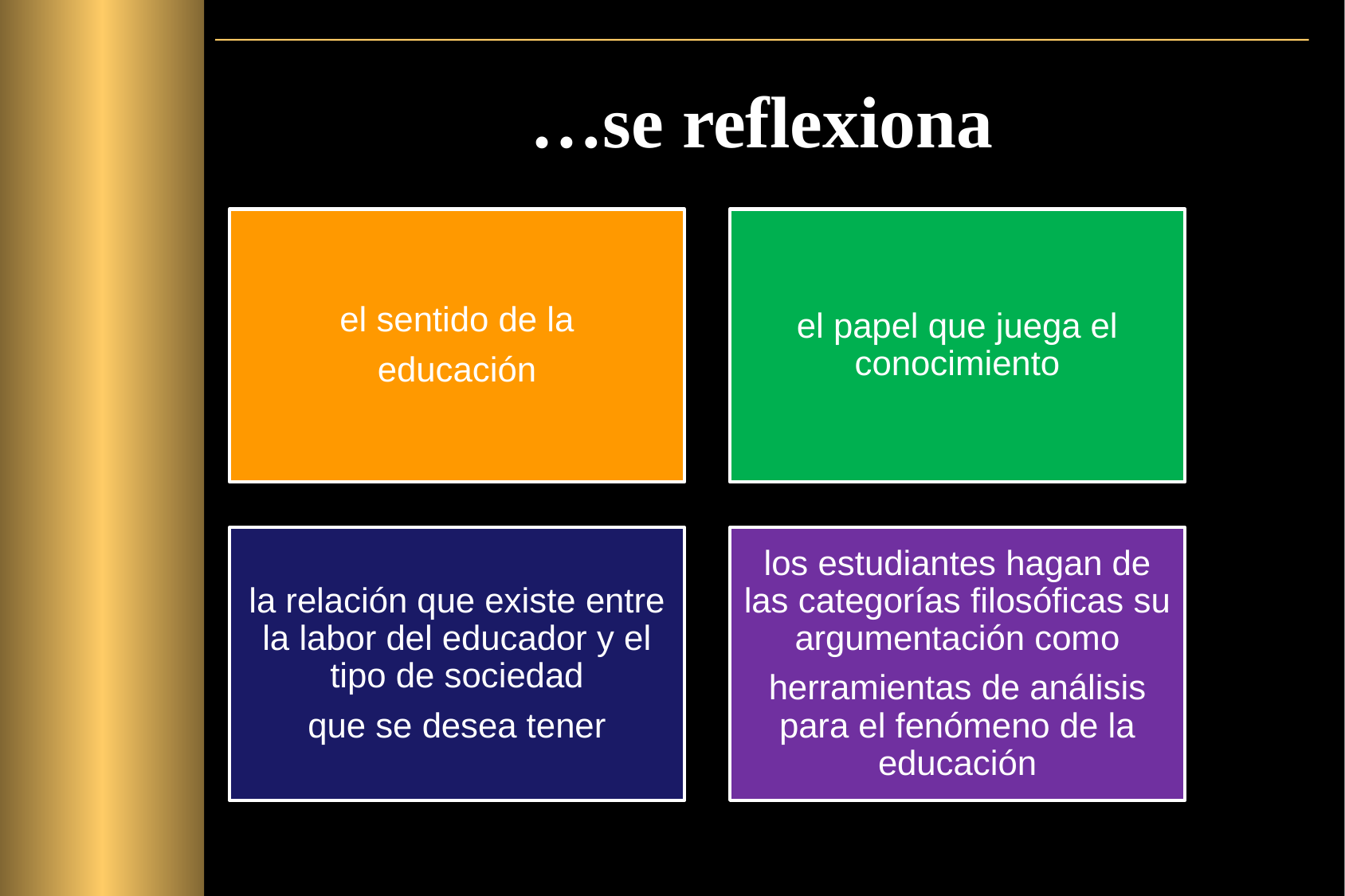

# …se reflexiona
el sentido de la
educación
el papel que juega el conocimiento
la relación que existe entre la labor del educador y el tipo de sociedad
que se desea tener
los estudiantes hagan de las categorías filosóficas su argumentación como
herramientas de análisis para el fenómeno de la educación